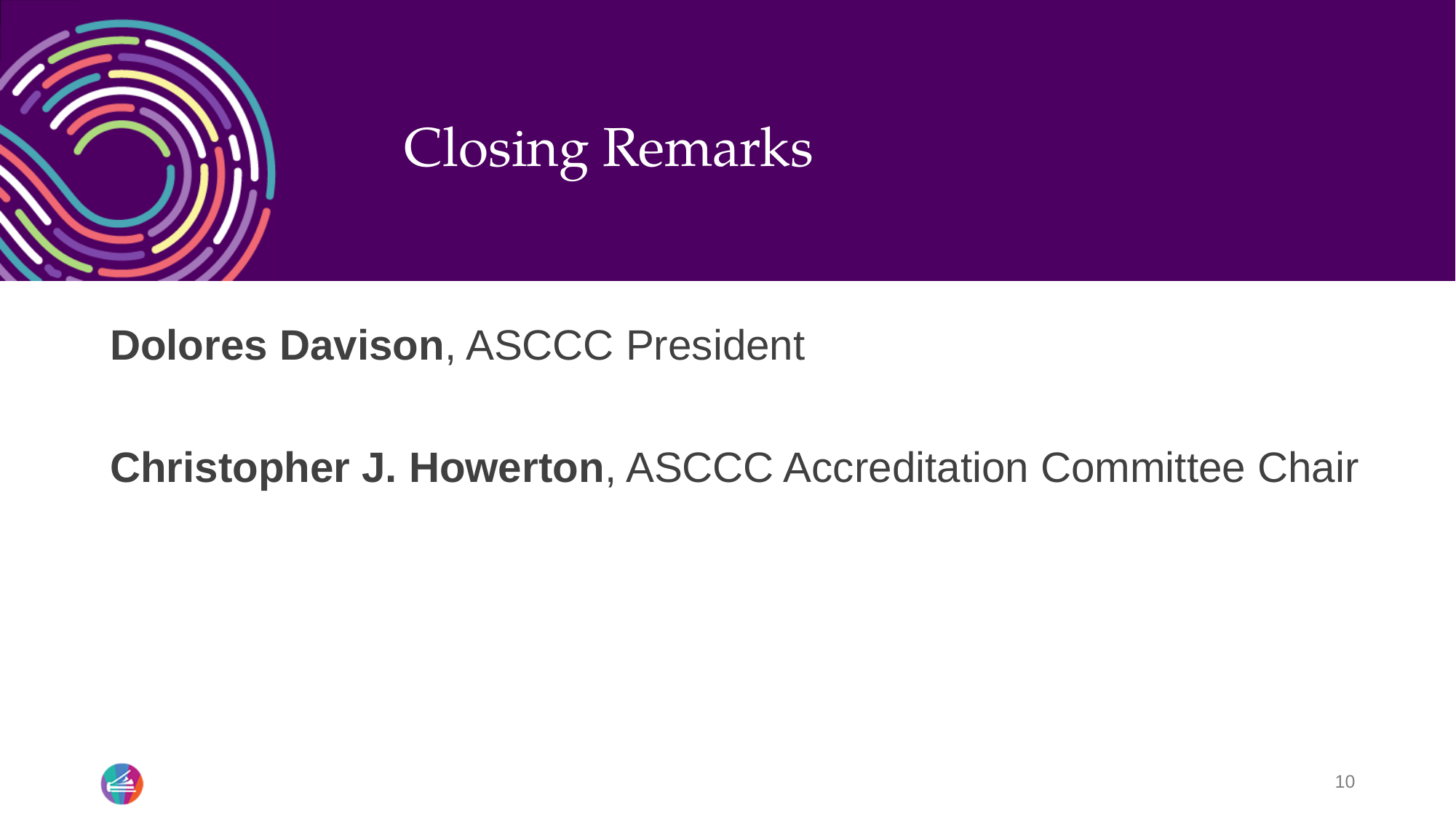

# Closing Remarks
Dolores Davison, ASCCC President

Christopher J. Howerton, ASCCC Accreditation Committee Chair

10